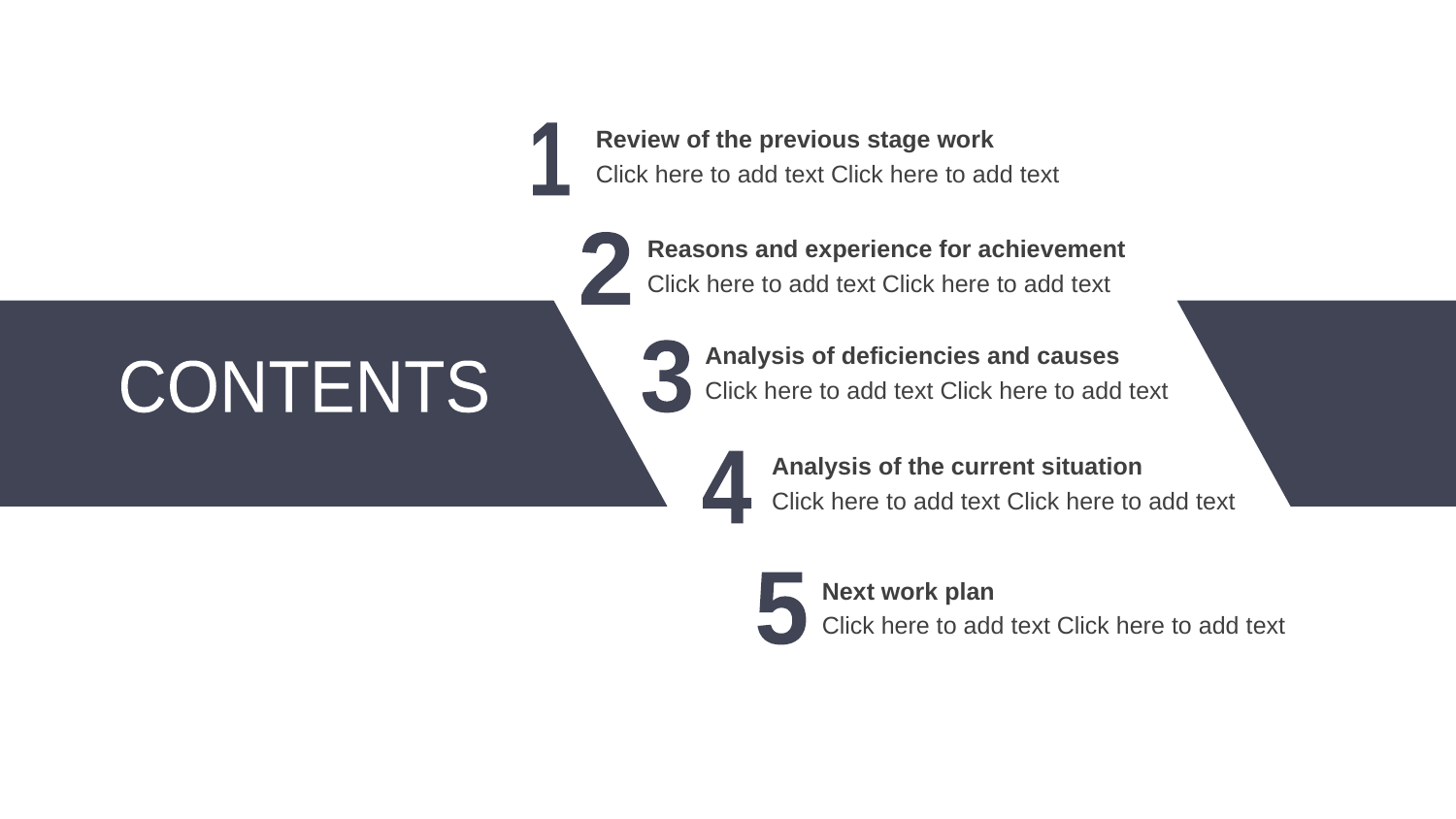

Review of the previous stage work
Click here to add text Click here to add text
1
Reasons and experience for achievement
Click here to add text Click here to add text
2

Analysis of deficiencies and causes
Click here to add text Click here to add text
3
CONTENTS
Analysis of the current situation
Click here to add text Click here to add text
4
Next work plan
Click here to add text Click here to add text
5